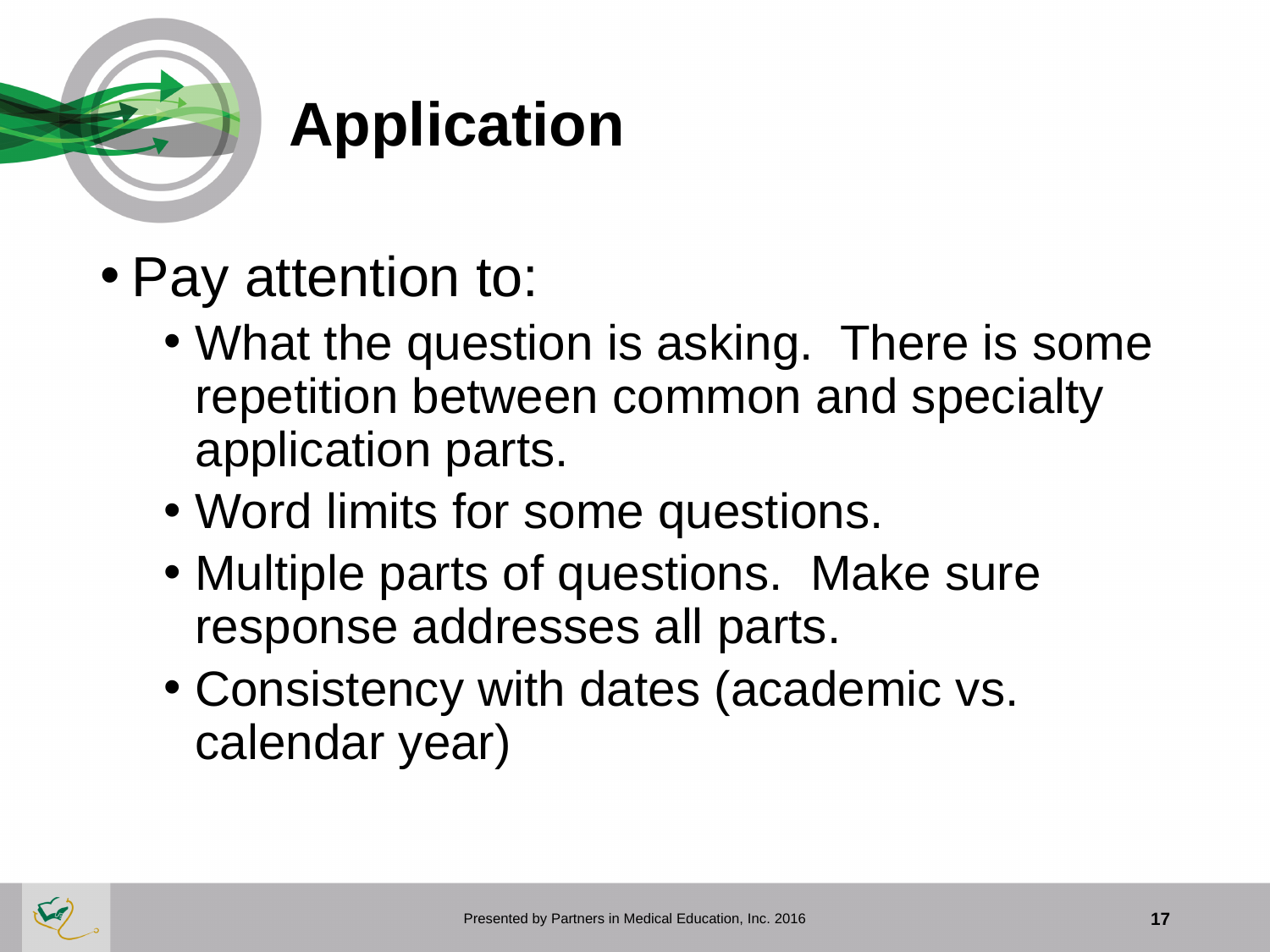

# Application
Pay attention to:
What the question is asking.  There is some repetition between common and specialty application parts.
Word limits for some questions.
Multiple parts of questions.  Make sure response addresses all parts.
Consistency with dates (academic vs. calendar year)

Presented by Partners in Medical Education, Inc. 2016
17